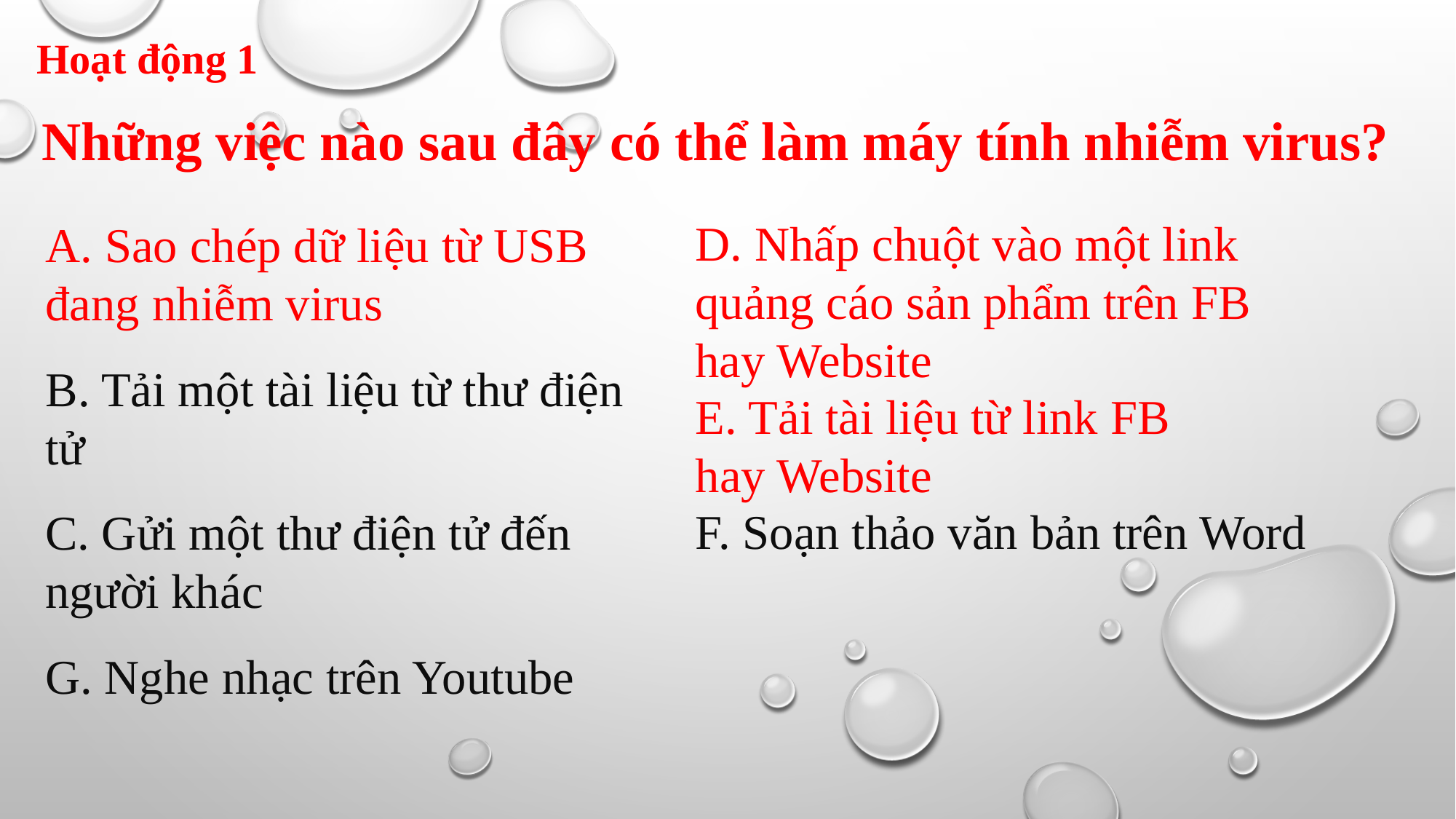

Hoạt động 1
Những việc nào sau đây có thể làm máy tính nhiễm virus?
D. Nhấp chuột vào một link
quảng cáo sản phẩm trên FB
hay Website
A. Sao chép dữ liệu từ USB
đang nhiễm virus
B. Tải một tài liệu từ thư điện
tử
E. Tải tài liệu từ link FB
hay Website
F. Soạn thảo văn bản trên Word
C. Gửi một thư điện tử đến
người khác
G. Nghe nhạc trên Youtube